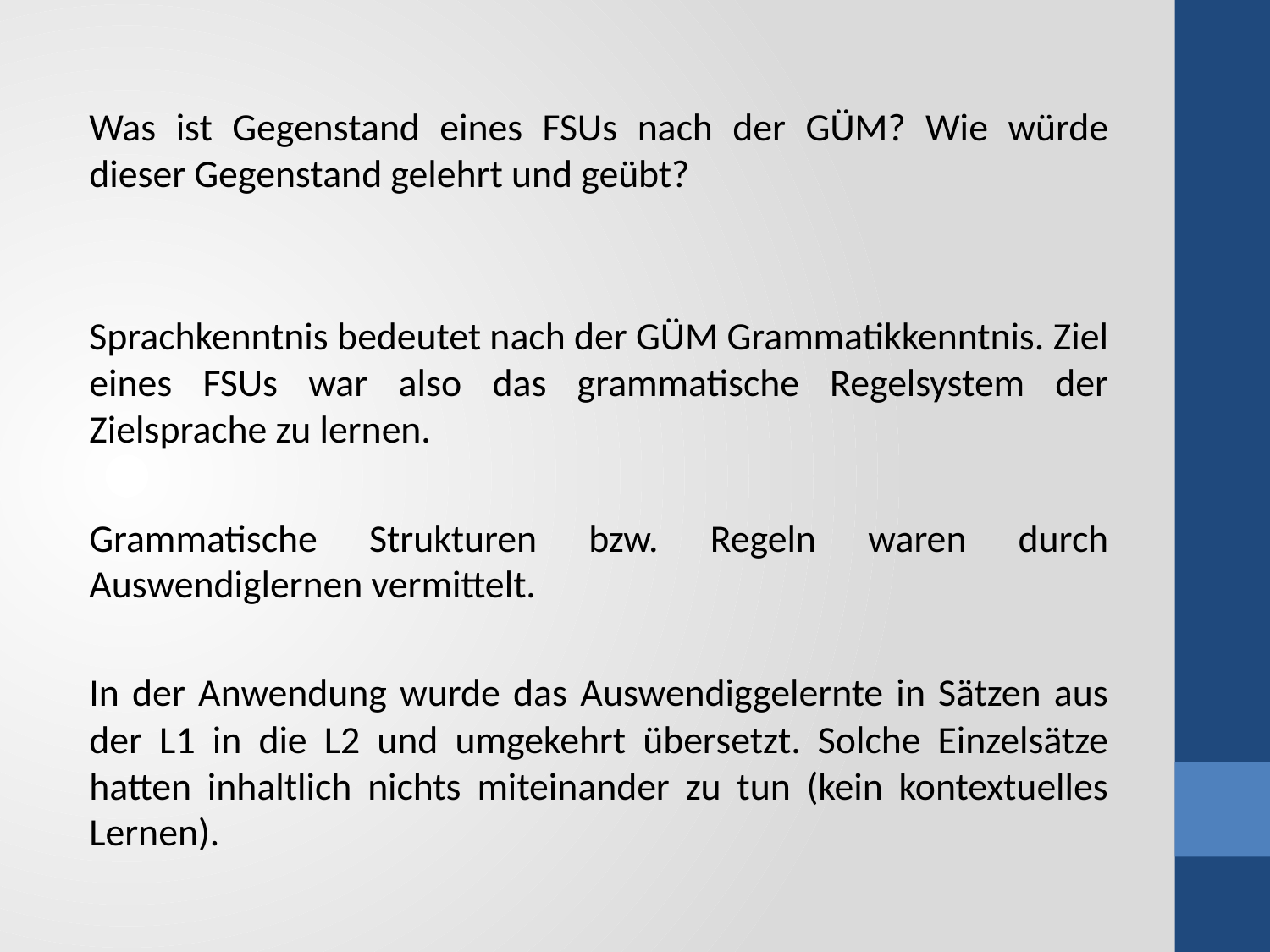

Was ist Gegenstand eines FSUs nach der GÜM? Wie würde dieser Gegenstand gelehrt und geübt?

Sprachkenntnis bedeutet nach der GÜM Grammatikkenntnis. Ziel eines FSUs war also das grammatische Regelsystem der Zielsprache zu lernen.

Grammatische Strukturen bzw. Regeln waren durch Auswendiglernen vermittelt.

In der Anwendung wurde das Auswendiggelernte in Sätzen aus der L1 in die L2 und umgekehrt übersetzt. Solche Einzelsätze hatten inhaltlich nichts miteinander zu tun (kein kontextuelles Lernen).